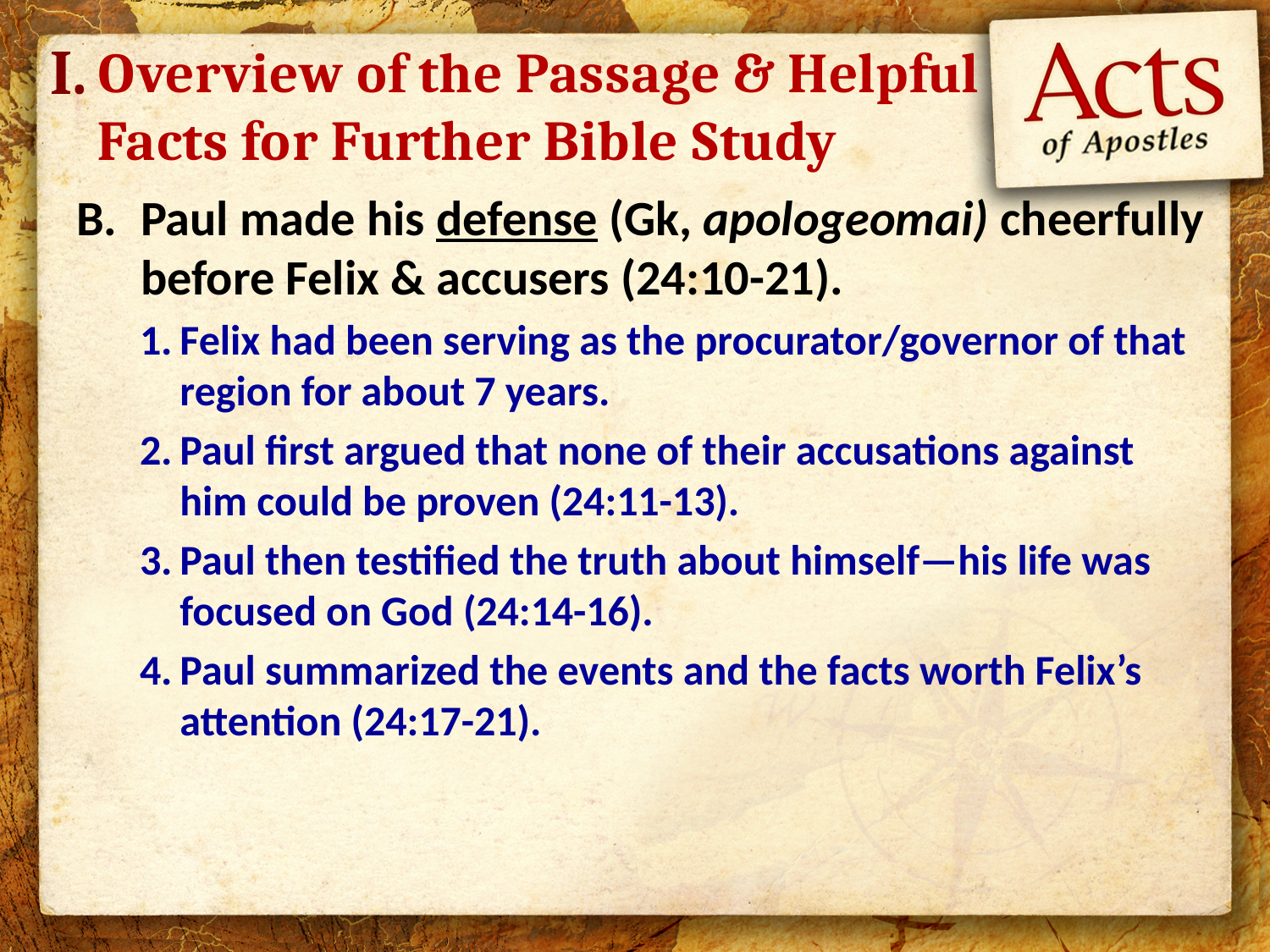

I.
# Overview of the Passage & Helpful Facts for Further Bible Study
Paul made his defense (Gk, apologeomai) cheerfully before Felix & accusers (24:10-21).
Felix had been serving as the procurator/governor of that region for about 7 years.
Paul first argued that none of their accusations against him could be proven (24:11-13).
Paul then testified the truth about himself—his life was focused on God (24:14-16).
Paul summarized the events and the facts worth Felix’s attention (24:17-21).